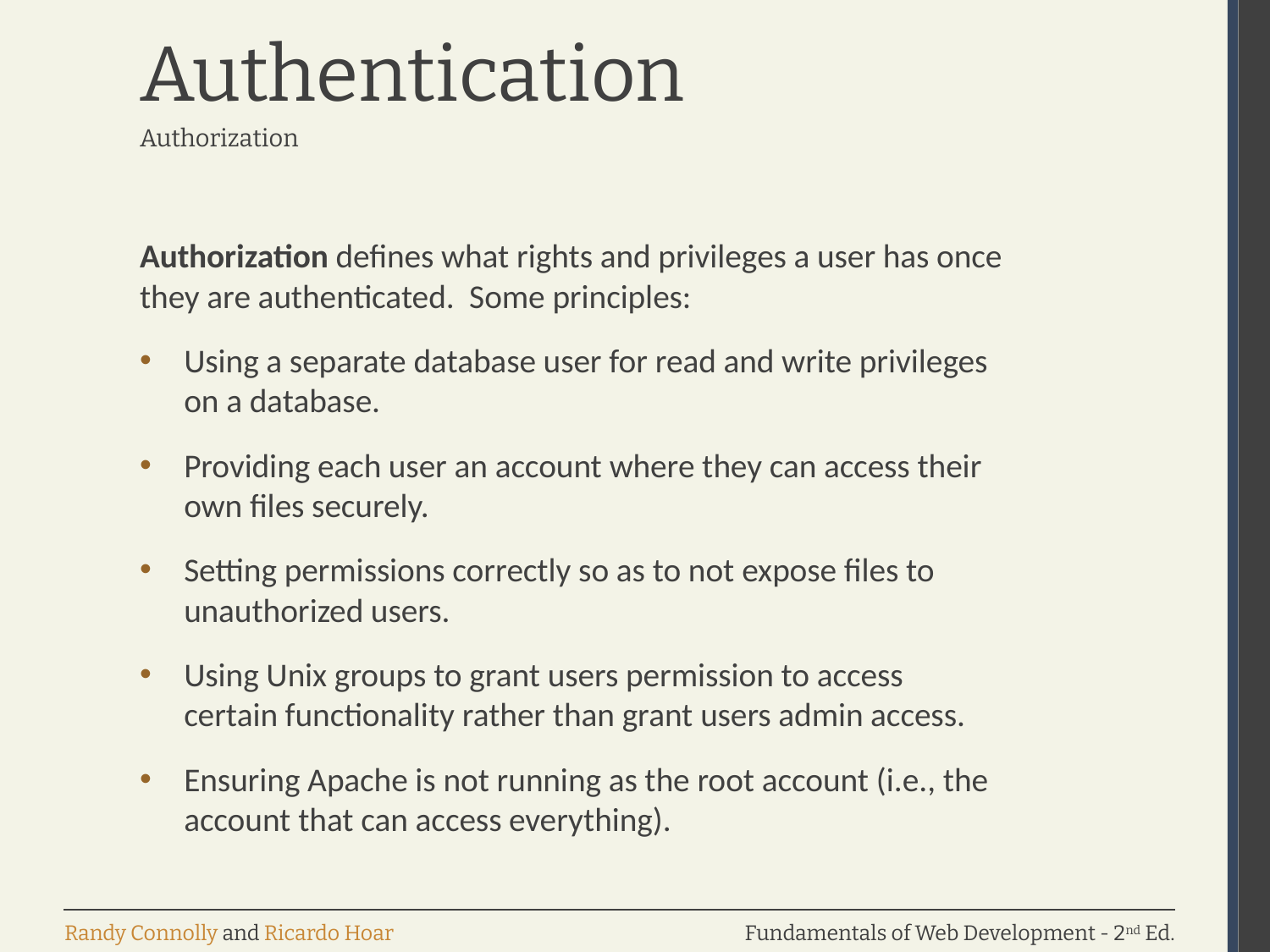

# Authentication
Authorization
Authorization defines what rights and privileges a user has once they are authenticated.  Some principles:
Using a separate database user for read and write privileges on a database.
Providing each user an account where they can access their own files securely.
Setting permissions correctly so as to not expose files to unauthorized users.
Using Unix groups to grant users permission to access certain functionality rather than grant users admin access.
Ensuring Apache is not running as the root account (i.e., the account that can access everything).